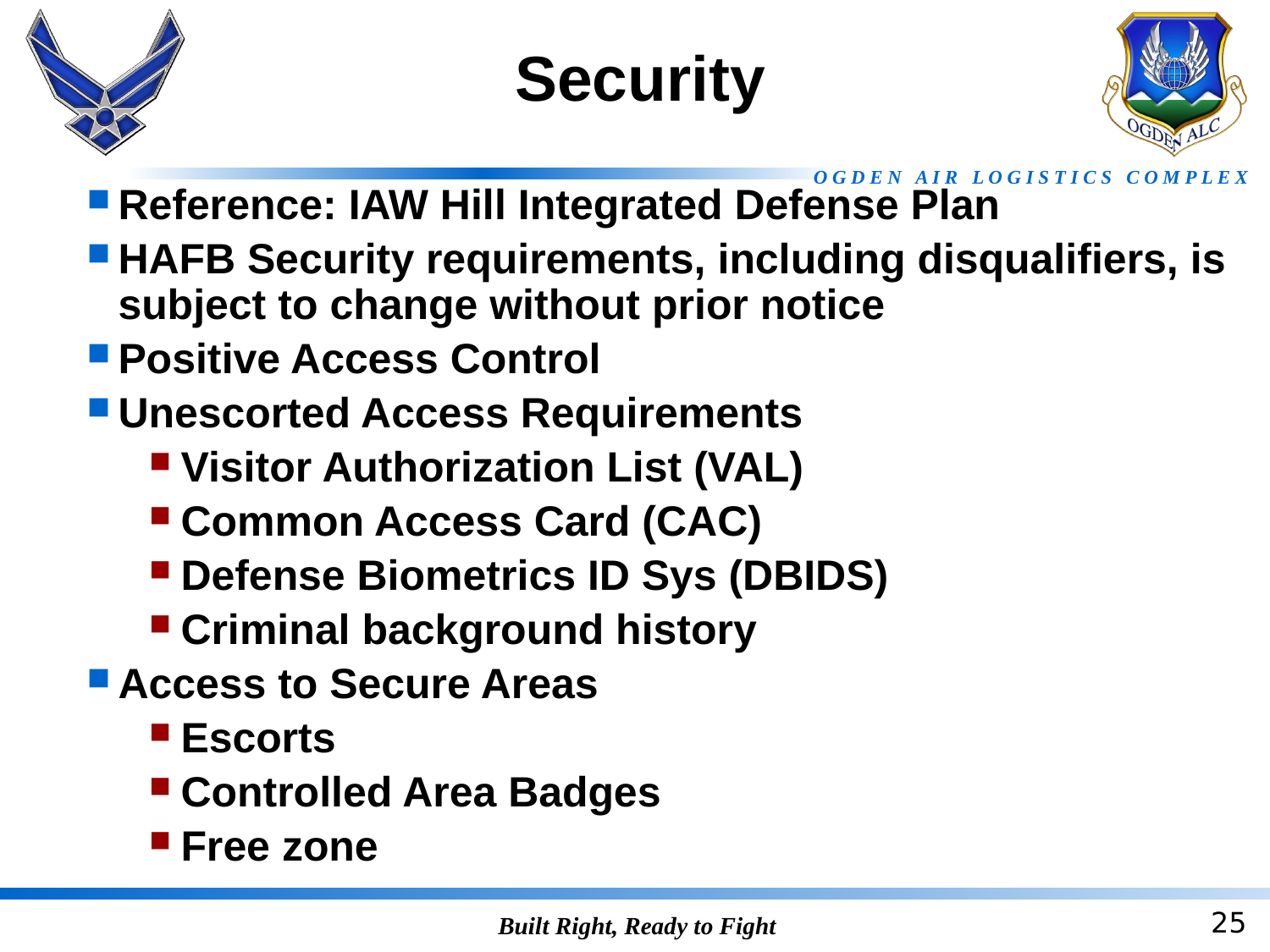

# Security
Reference: IAW Hill Integrated Defense Plan
HAFB Security requirements, including disqualifiers, is subject to change without prior notice
Positive Access Control
Unescorted Access Requirements
Visitor Authorization List (VAL)
Common Access Card (CAC)
Defense Biometrics ID Sys (DBIDS)
Criminal background history
Access to Secure Areas
Escorts
Controlled Area Badges
Free zone

25
Built Right, Ready to Fight